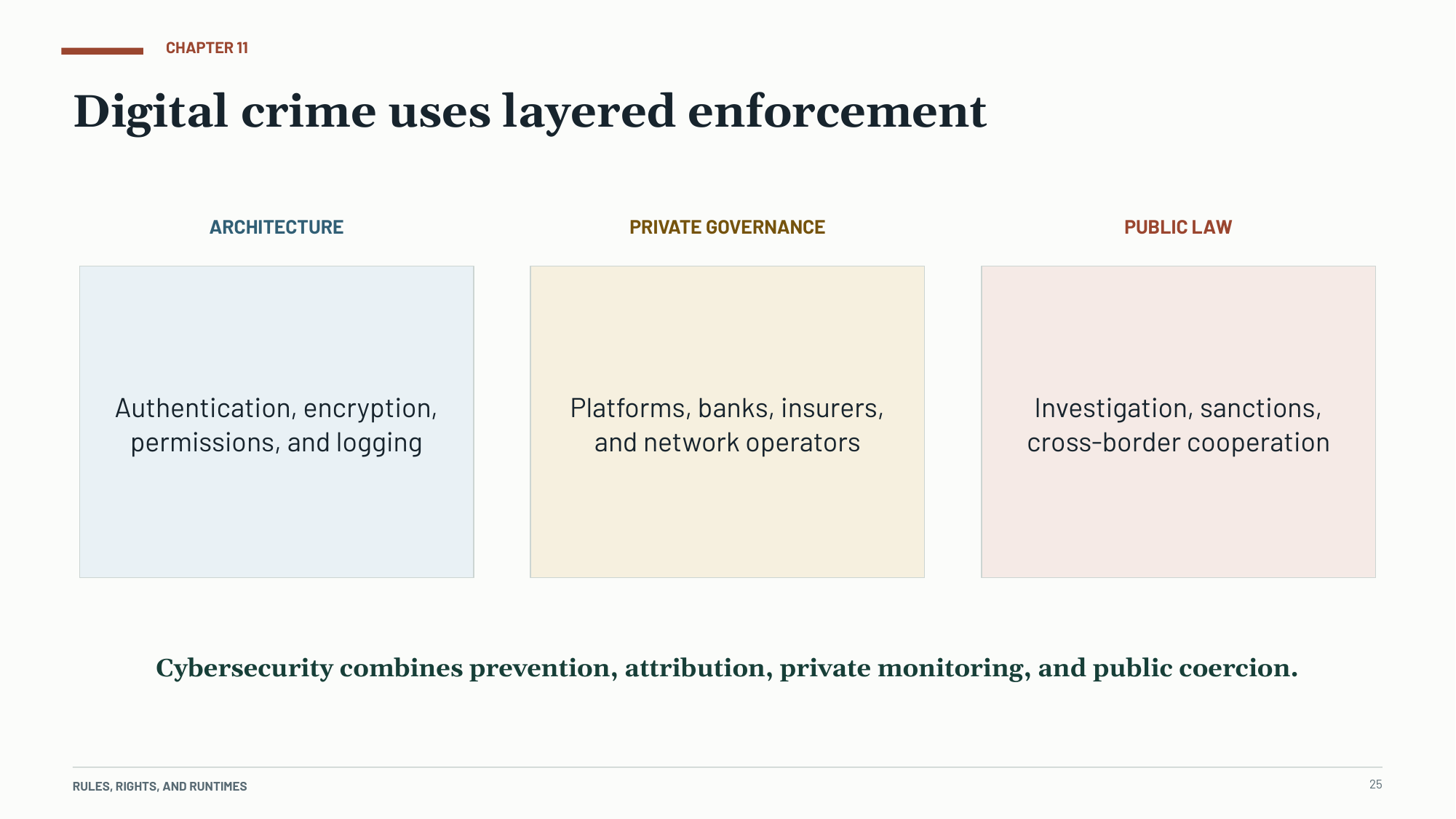

CHAPTER 11

Digital crime uses layered enforcement
ARCHITECTURE
PRIVATE GOVERNANCE
PUBLIC LAW

Authentication, encryption, permissions, and logging
Platforms, banks, insurers, and network operators
Investigation, sanctions, cross-border cooperation
Cybersecurity combines prevention, attribution, private monitoring, and public coercion.

25
RULES, RIGHTS, AND RUNTIMES